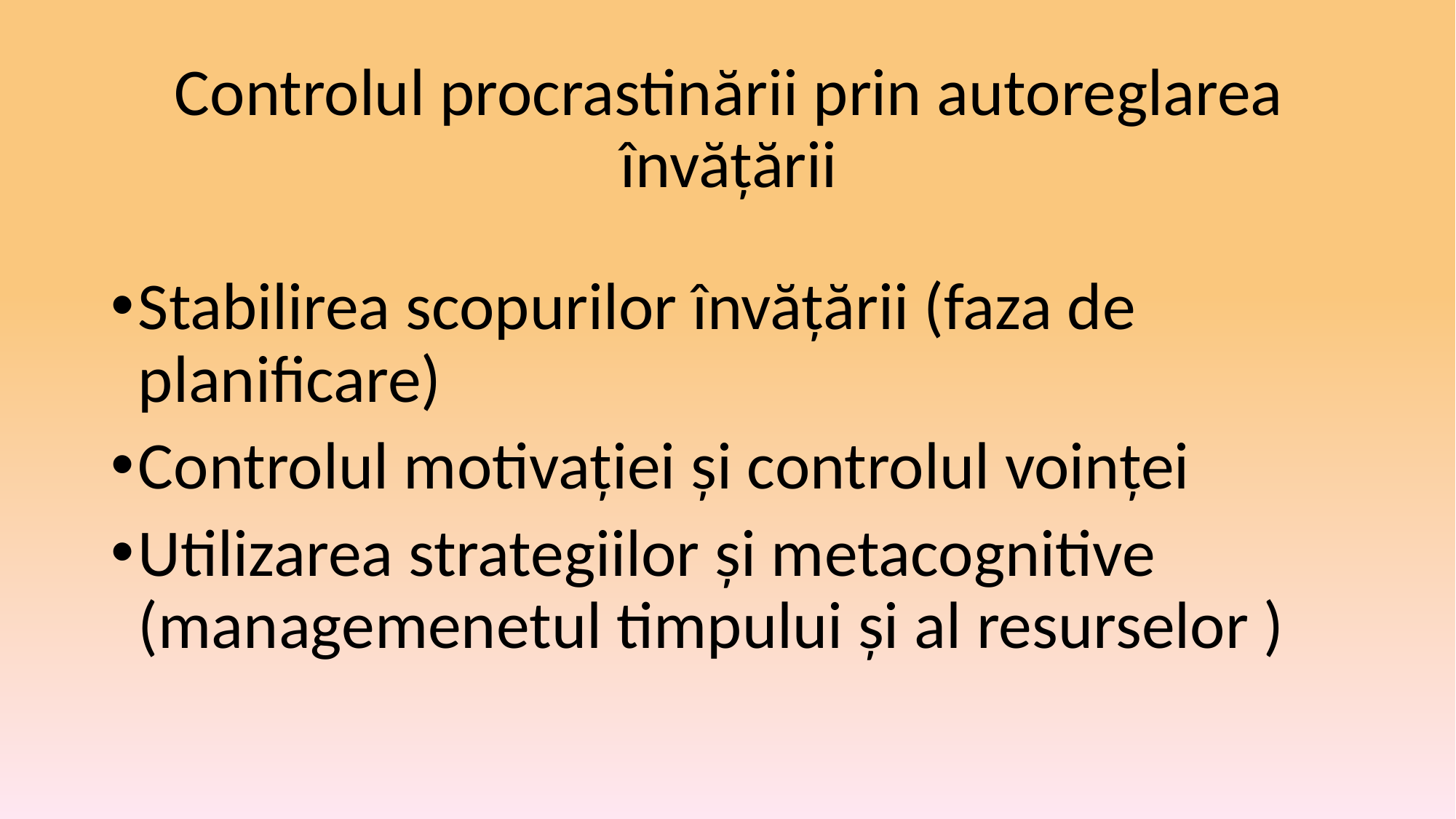

# Controlul procrastinării prin autoreglarea învățării
Stabilirea scopurilor învățării (faza de planificare)
Controlul motivației și controlul voinței
Utilizarea strategiilor și metacognitive (managemenetul timpului și al resurselor )